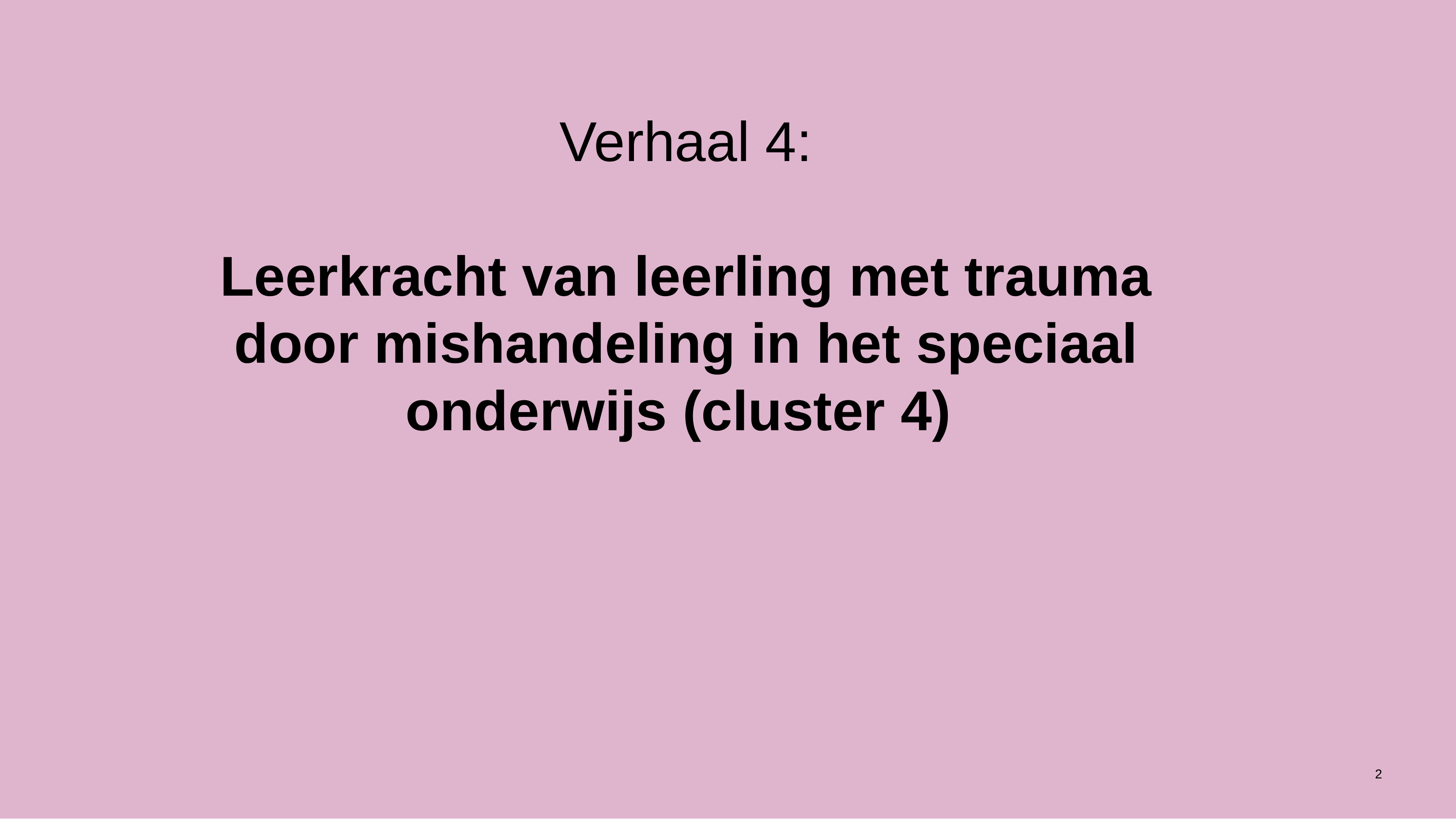

# Verhaal 4: Leerkracht van leerling met trauma door mishandeling in het speciaal onderwijs (cluster 4)
2